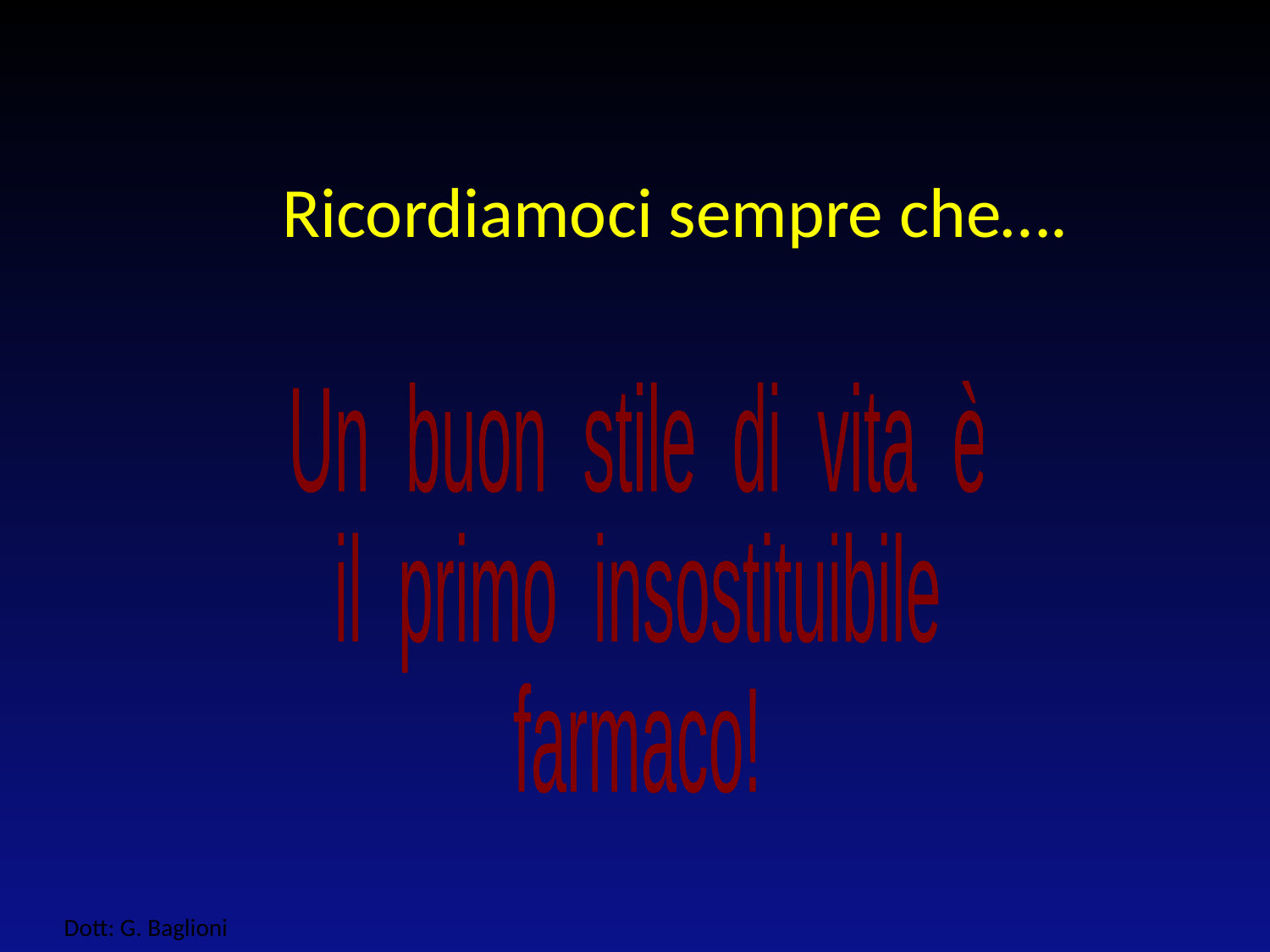

# Ricordiamoci sempre che….
Un  buon  stile  di  vita  è
il  primo  insostituibile
farmaco!
Dott: G. Baglioni